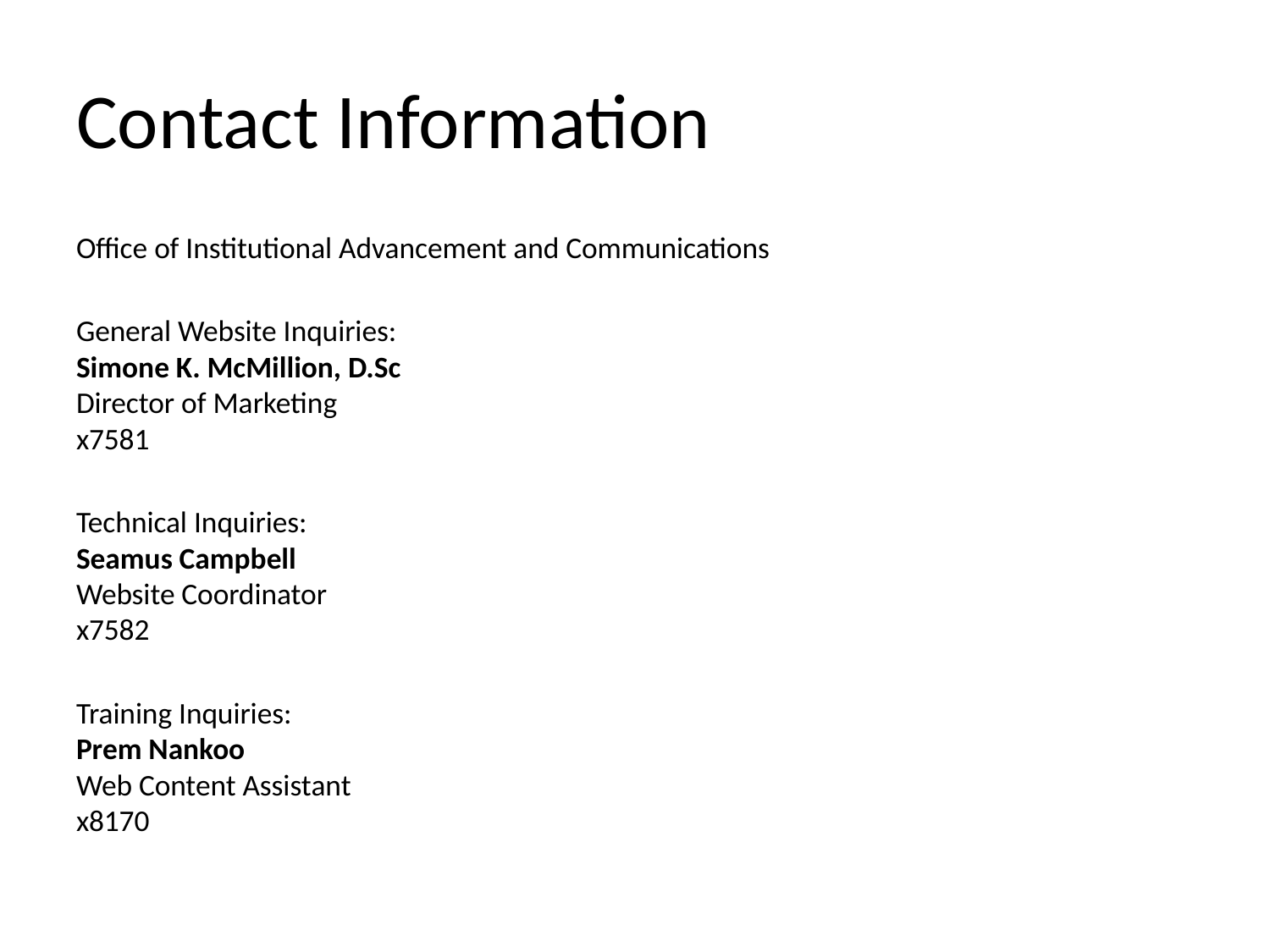

# Contact Information
Office of Institutional Advancement and Communications

General Website Inquiries:
Simone K. McMillion, D.Sc
Director of Marketing
x7581

Technical Inquiries:
Seamus Campbell
Website Coordinator
x7582

Training Inquiries:
Prem Nankoo
Web Content Assistant
x8170